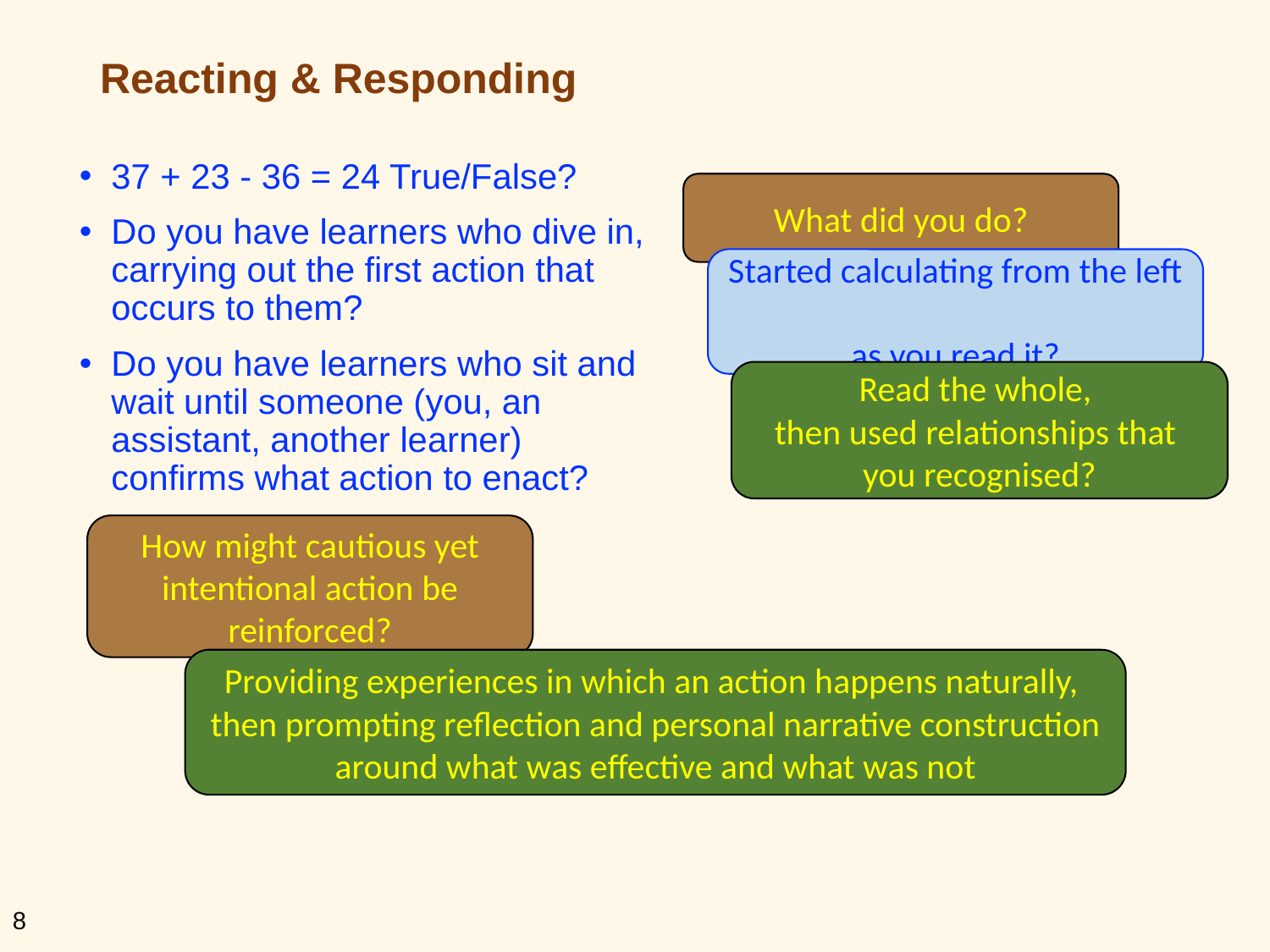

# Reacting & Responding
37 + 23 - 36 = 24 True/False?
Do you have learners who dive in, carrying out the first action that occurs to them?
Do you have learners who sit and wait until someone (you, an assistant, another learner) confirms what action to enact?
What did you do?

Started calculating from the left
as you read it?

Read the whole,
then used relationships that  you recognised?

How might cautious yet intentional action be reinforced?

Providing experiences in which an action happens naturally,
then prompting reflection and personal narrative construction
around what was effective and what was not